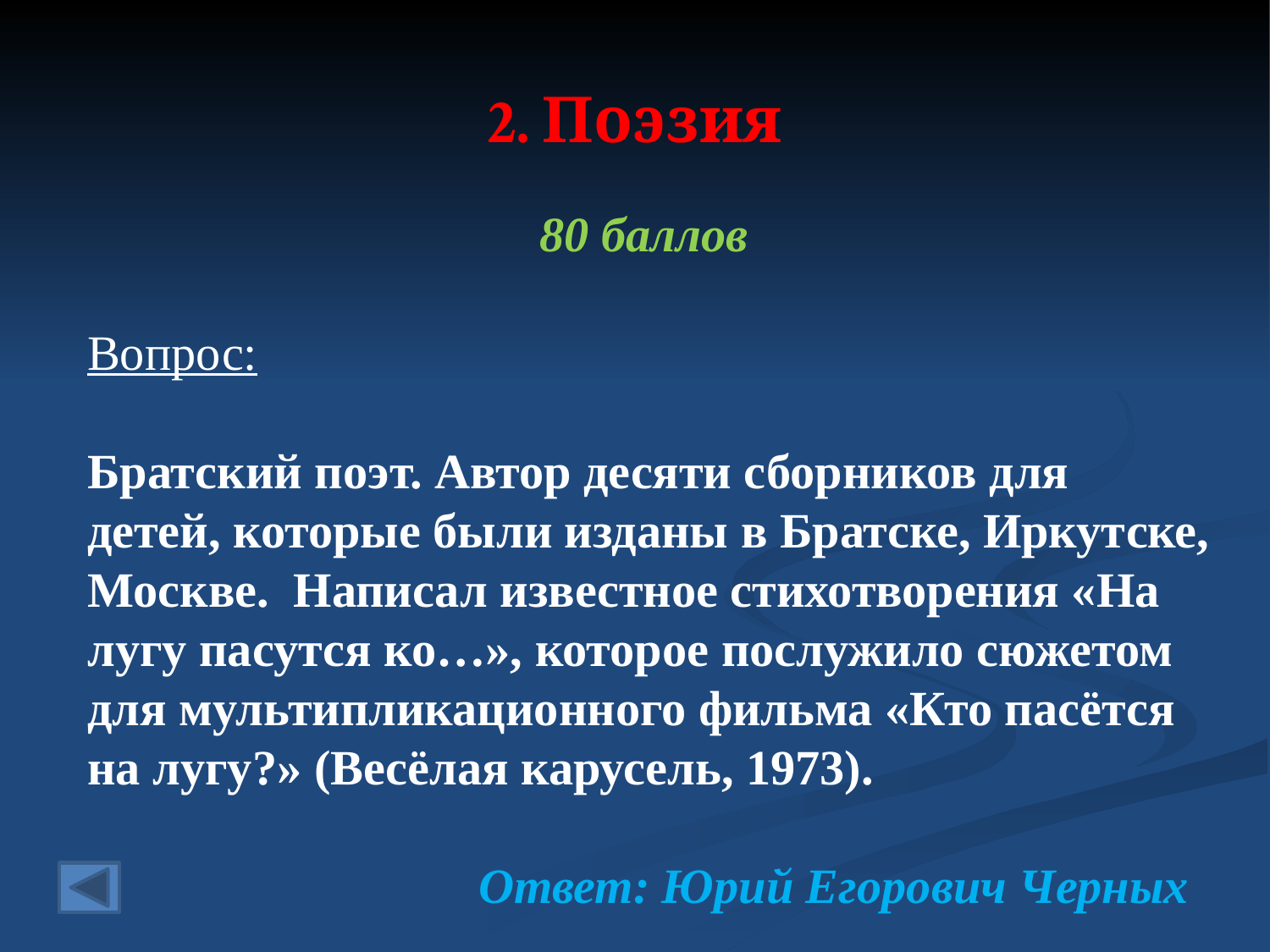

# 2. Поэзия
80 баллов

Вопрос:

Братский поэт. Автор десяти сборников для детей, которые были изданы в Братске, Иркутске, Москве.  Написал известное стихотворения «На лугу пасутся ко…», которое послужило сюжетом для мультипликационного фильма «Кто пасётся на лугу?» (Весёлая карусель, 1973).

Ответ: Юрий Егорович Черных